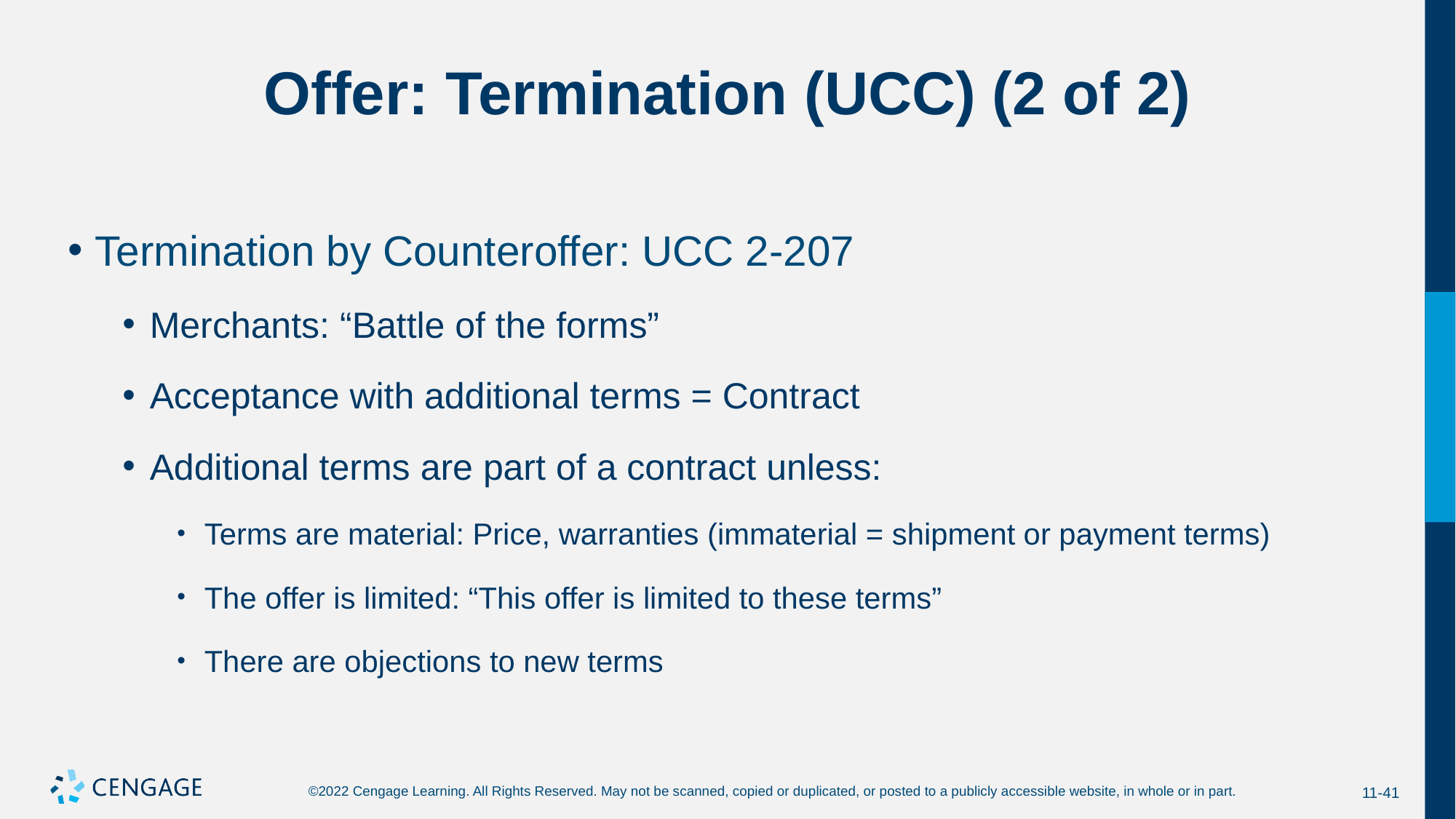

# Offer: Termination (UCC) (2 of 2)
Termination by Counteroffer: UCC 2-207
Merchants: “Battle of the forms”
Acceptance with additional terms = Contract
Additional terms are part of a contract unless:
Terms are material: Price, warranties (immaterial = shipment or payment terms)
The offer is limited: “This offer is limited to these terms”
There are objections to new terms